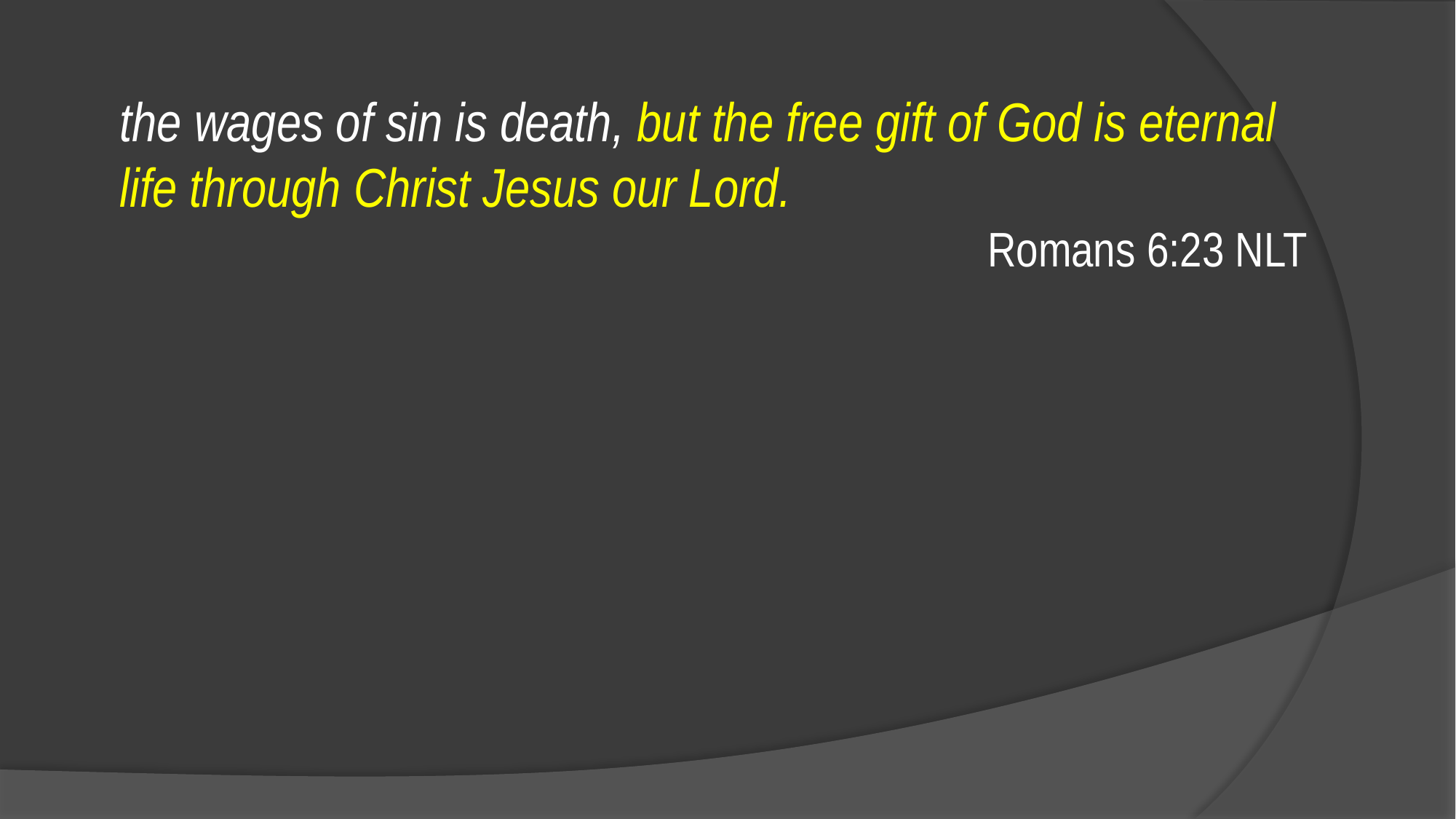

the wages of sin is death, but the free gift of God is eternal life through Christ Jesus our Lord.
Romans 6:23 NLT